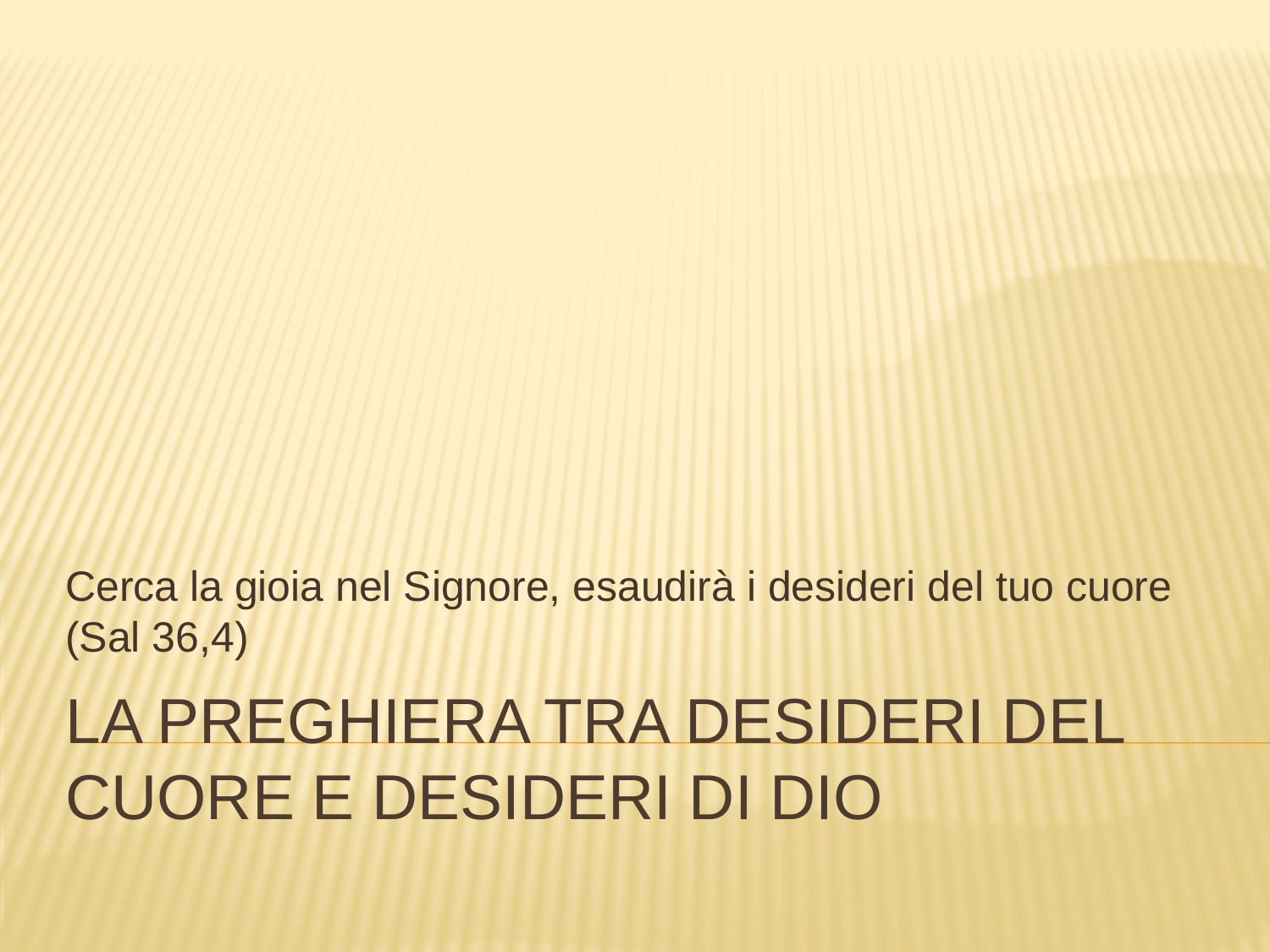

Cerca la gioia nel Signore, esaudirà i desideri del tuo cuore (Sal 36,4)
# La preghiera tra desideri del cuore e desideri di Dio